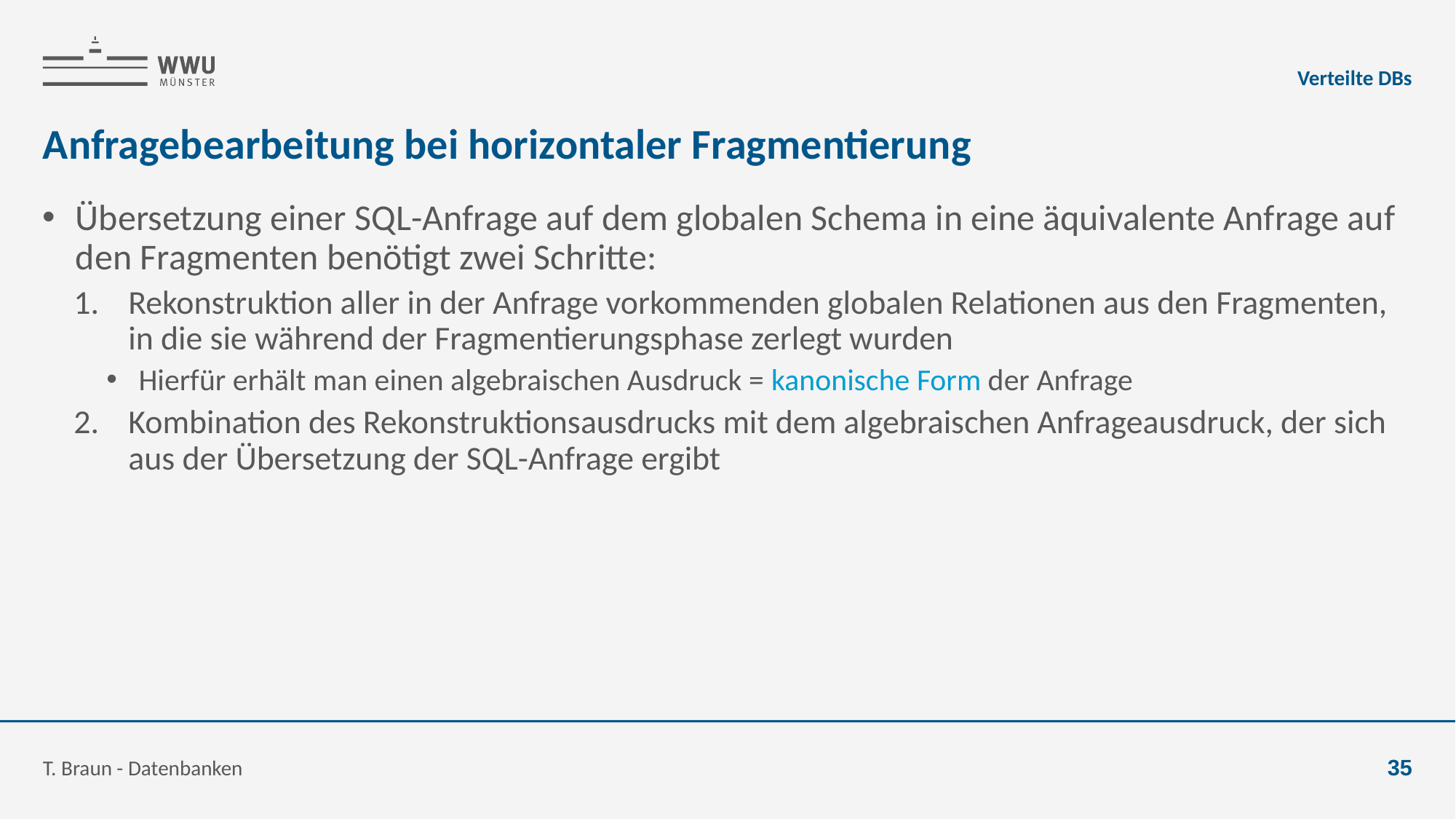

Verteilte DBs
# Anfragebearbeitung bei horizontaler Fragmentierung
Übersetzung einer SQL-Anfrage auf dem globalen Schema in eine äquivalente Anfrage auf den Fragmenten benötigt zwei Schritte:
Rekonstruktion aller in der Anfrage vorkommenden globalen Relationen aus den Fragmenten, in die sie während der Fragmentierungsphase zerlegt wurden
Hierfür erhält man einen algebraischen Ausdruck = kanonische Form der Anfrage
Kombination des Rekonstruktionsausdrucks mit dem algebraischen Anfrageausdruck, der sich aus der Übersetzung der SQL-Anfrage ergibt

T. Braun - Datenbanken
35